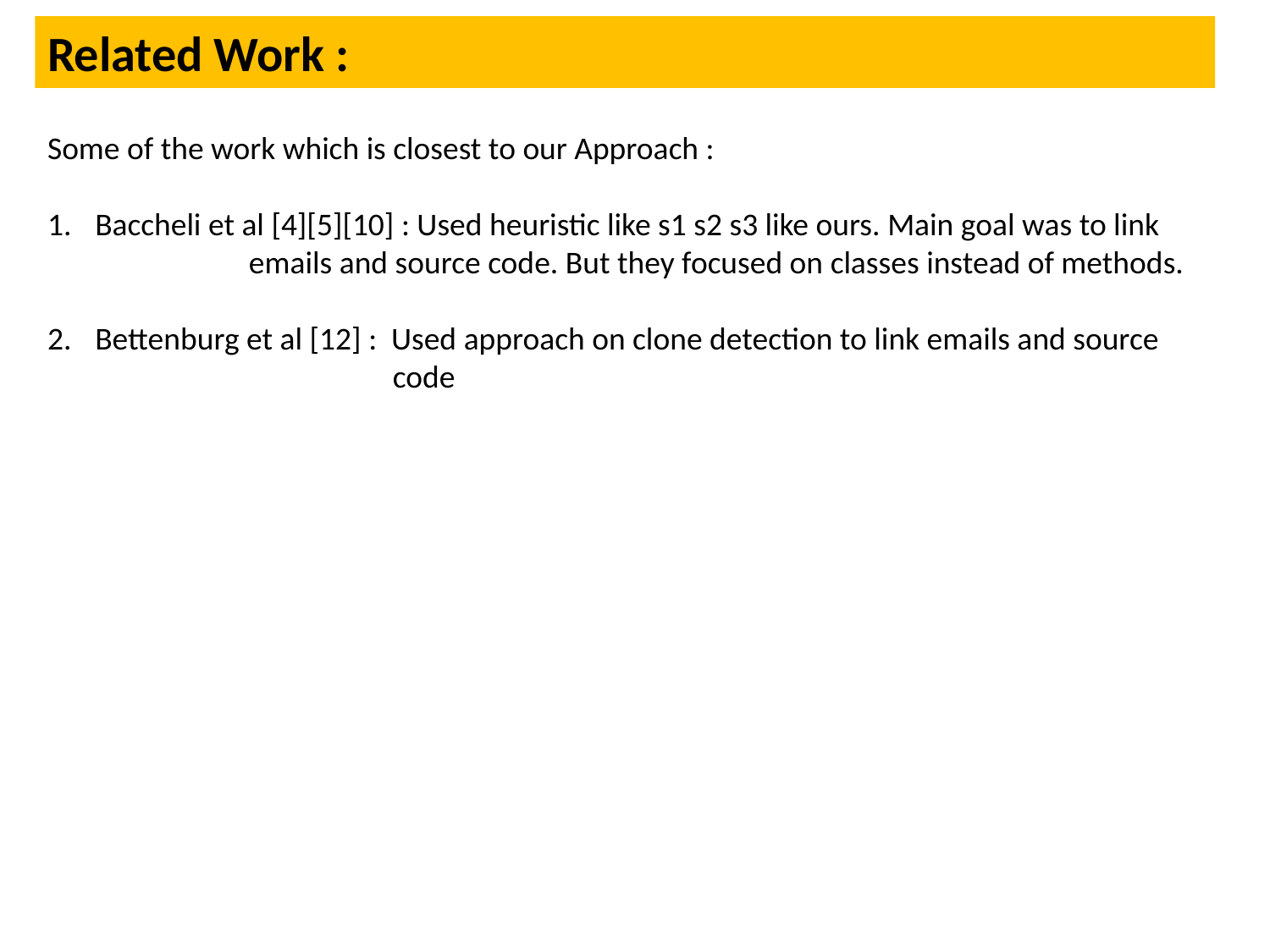

Related Work :
Some of the work which is closest to our Approach :

Baccheli et al [4][5][10] : Used heuristic like s1 s2 s3 like ours. Main goal was to link
                            emails and source code. But they focused on classes instead of methods.

Bettenburg et al [12] :  Used approach on clone detection to link emails and source
                                                code